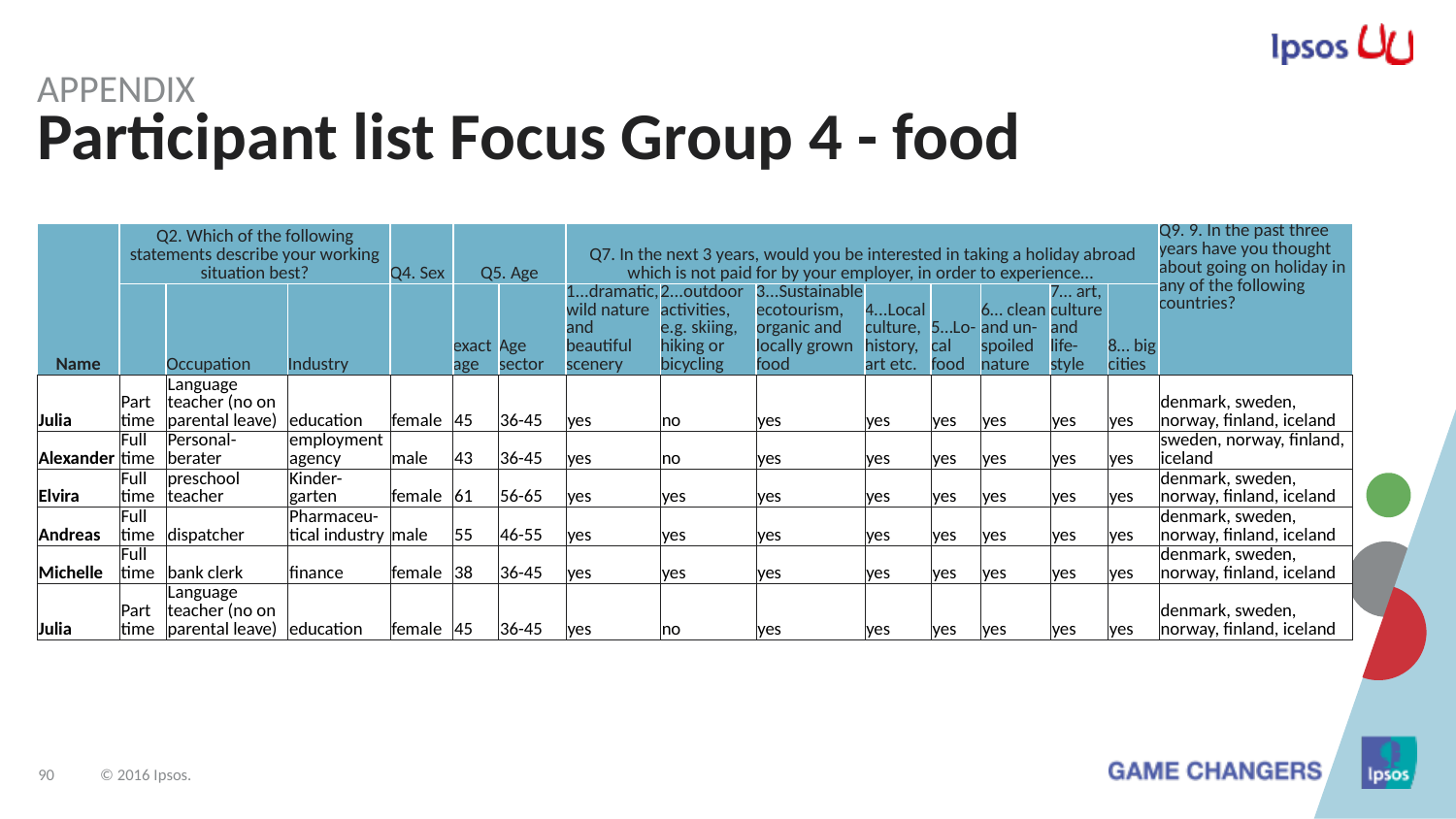

Appendix
# Participant list Focus Group 4 - food
| Name | Q2. Which of the following statements describe your working situation best? |  |  | Q4. Sex | Q5. Age |  | Q7. In the next 3 years, would you be interested in taking a holiday abroad which is not paid for by your employer, in order to experience… |  |  |  |  |  |  |  | Q9. 9. In the past three years have you thought about going on holiday in any of the following countries? |
| --- | --- | --- | --- | --- | --- | --- | --- | --- | --- | --- | --- | --- | --- | --- | --- |
|  |  | Occupation | Industry |  | exact age | Age sector | 1...dramatic, wild nature and beautiful scenery | 2...outdoor activities, e.g. skiing, hiking or bicycling | 3...Sustainable ecotourism, organic and locally grown food | 4...Local culture, history, art etc. | 5…Lo-cal food | 6… clean and un-spoiled nature | 7… art, culture and life-style | 8… big cities |  |
| Julia | Part time | Language teacher (no on parental leave) | education | female | 45 | 36-45 | yes | no | yes | yes | yes | yes | yes | yes | denmark, sweden, norway, finland, iceland |
| Alexander | Full time | Personal-berater | employment agency | male | 43 | 36-45 | yes | no | yes | yes | yes | yes | yes | yes | sweden, norway, finland, iceland |
| Elvira | Full time | preschool teacher | Kinder-garten | female | 61 | 56-65 | yes | yes | yes | yes | yes | yes | yes | yes | denmark, sweden, norway, finland, iceland |
| Andreas | Full time | dispatcher | Pharmaceu-tical industry | male | 55 | 46-55 | yes | yes | yes | yes | yes | yes | yes | yes | denmark, sweden, norway, finland, iceland |
| Michelle | Full time | bank clerk | finance | female | 38 | 36-45 | yes | yes | yes | yes | yes | yes | yes | yes | denmark, sweden, norway, finland, iceland |
| Julia | Part time | Language teacher (no on parental leave) | education | female | 45 | 36-45 | yes | no | yes | yes | yes | yes | yes | yes | denmark, sweden, norway, finland, iceland |